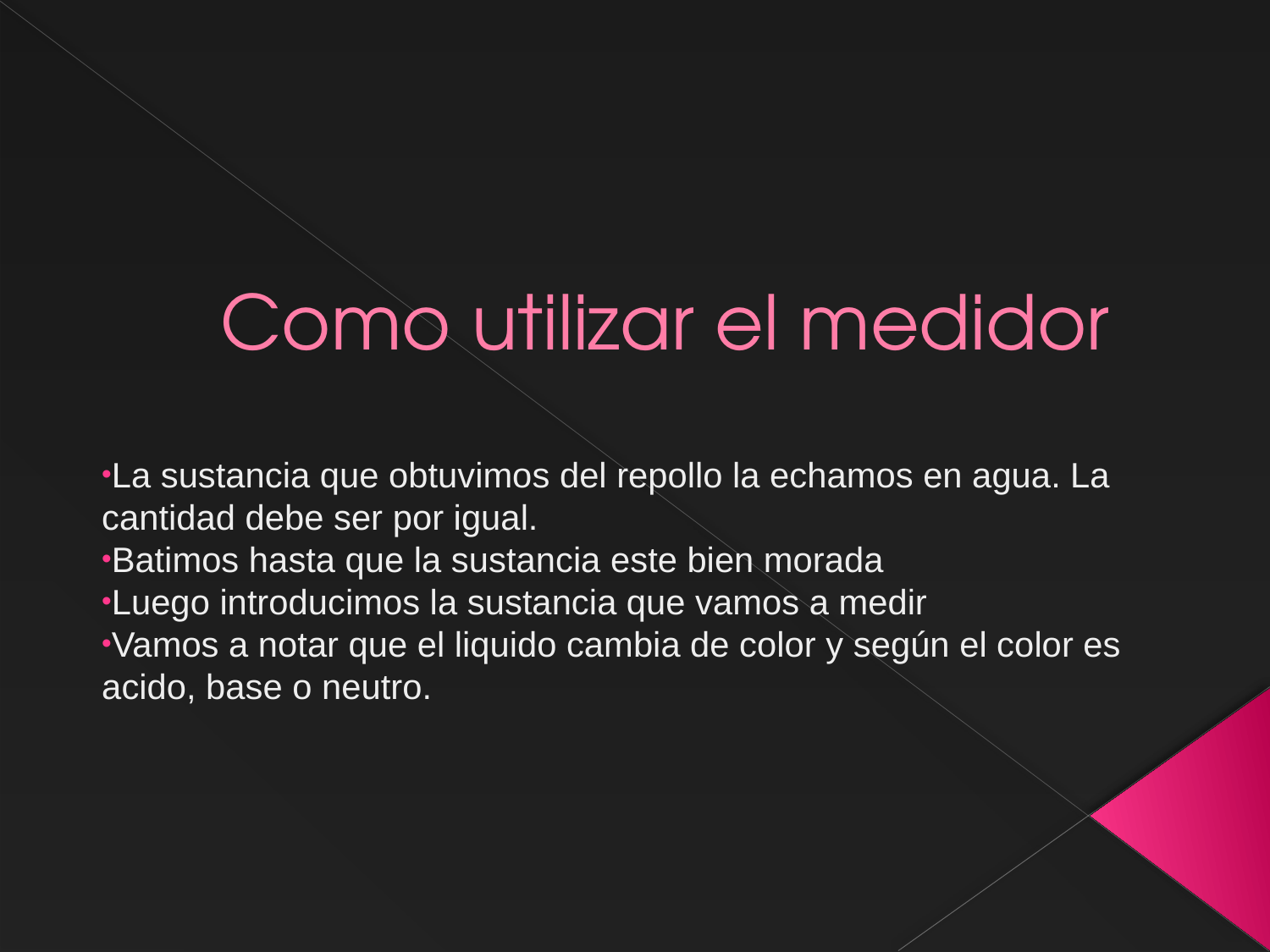

# Como utilizar el medidor
La sustancia que obtuvimos del repollo la echamos en agua. La cantidad debe ser por igual.
Batimos hasta que la sustancia este bien morada
Luego introducimos la sustancia que vamos a medir
Vamos a notar que el liquido cambia de color y según el color es acido, base o neutro.